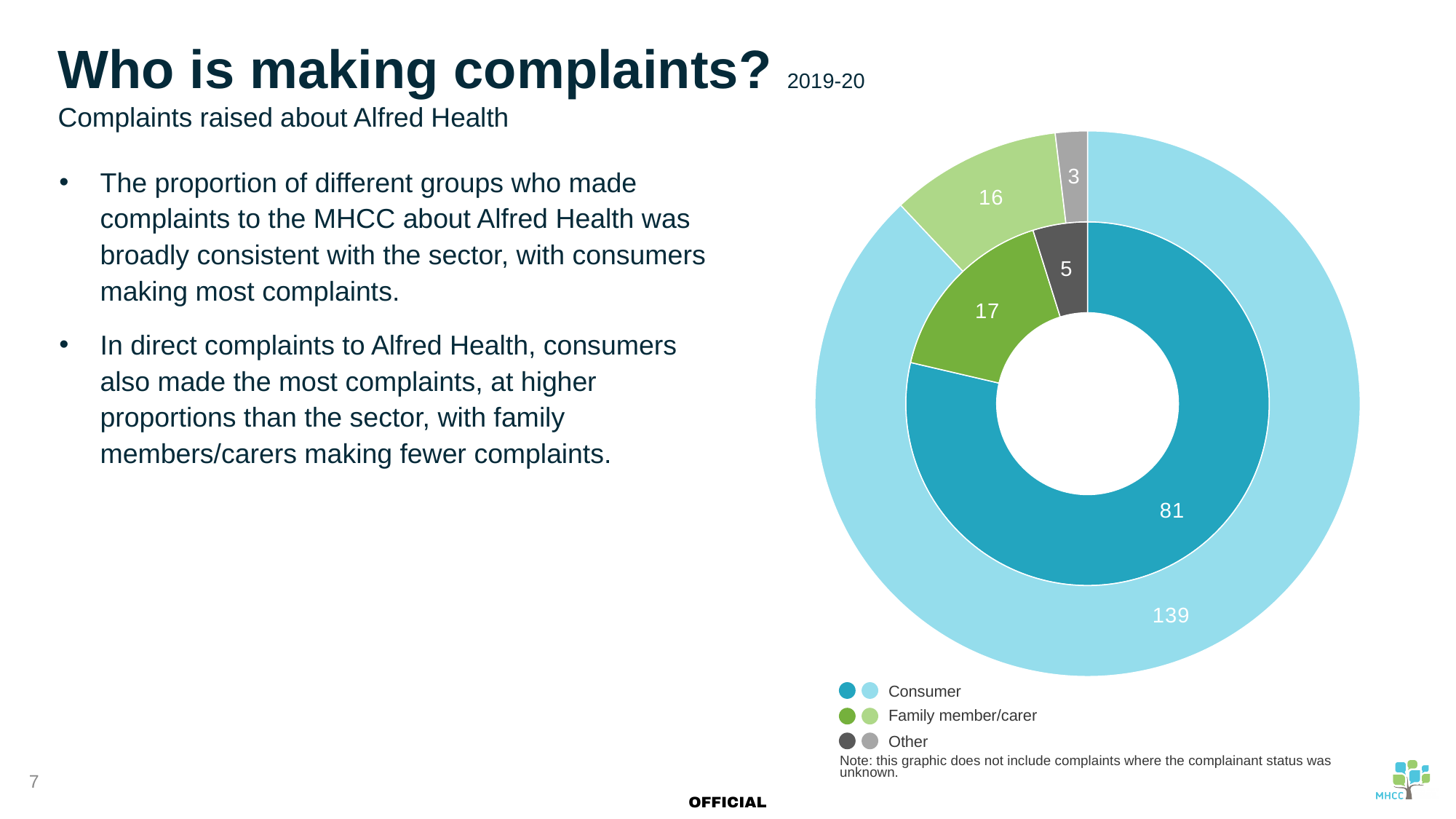

Complaints to Alfred Health
Who is making complaints? 2019-20
Complaints raised about Alfred Health

### Chart

| Category | Complaints to the MHCC | Complaints to service |
|---|---|---|
| Consumers | 81.0 | 139.0 |
| Family members/carers | 17.0 | 16.0 |
| Other | 5.0 | 3.0 |
The proportion of different groups who made complaints to the MHCC about Alfred Health was broadly consistent with the sector, with consumers making most complaints.
In direct complaints to Alfred Health, consumers also made the most complaints, at higher proportions than the sector, with family members/carers making fewer complaints.
Complaints to MHCC
Consumer

Family member/carer

Other

Note: this graphic does not include complaints where the complainant status was unknown.